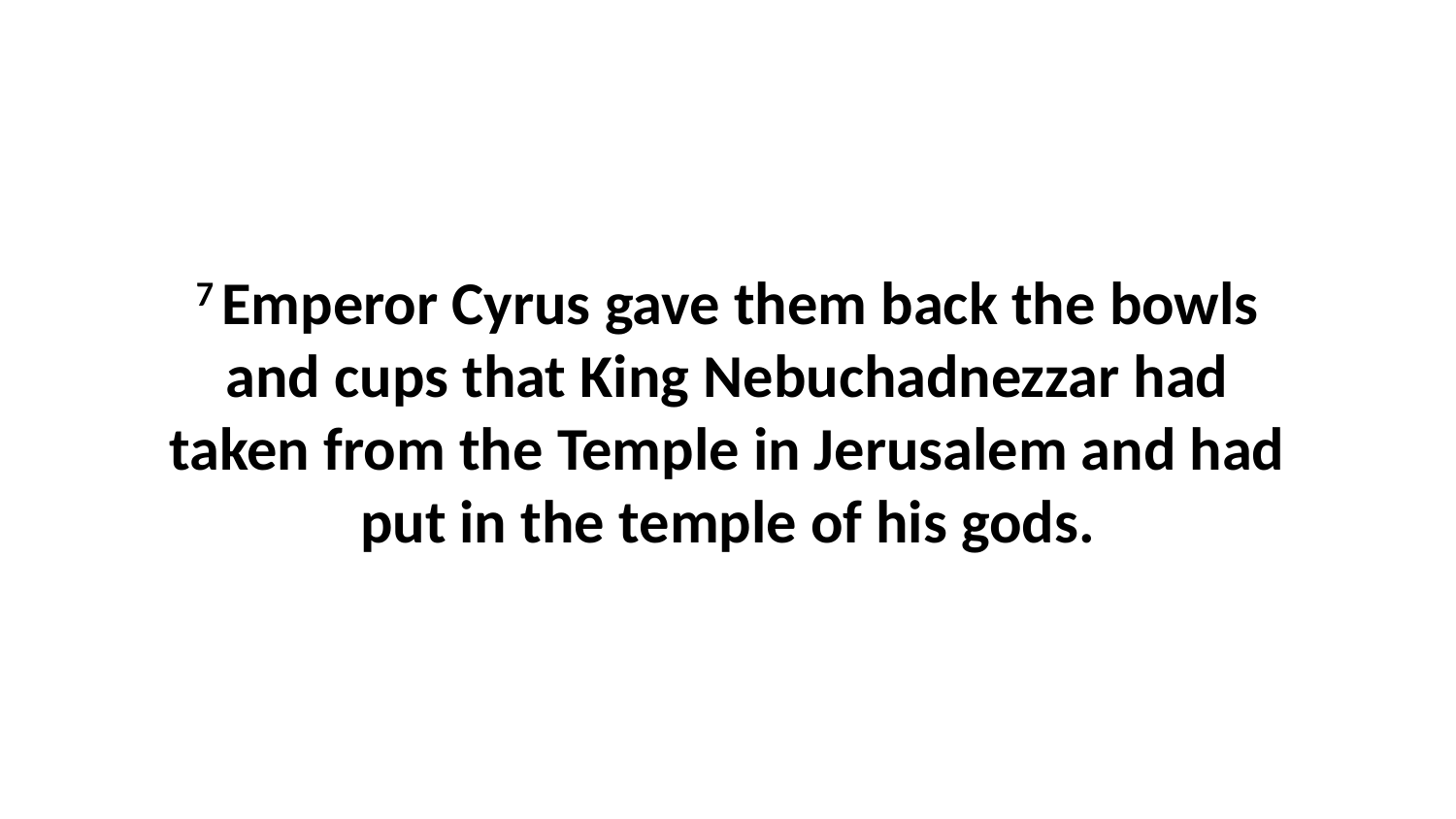

7 Emperor Cyrus gave them back the bowls and cups that King Nebuchadnezzar had taken from the Temple in Jerusalem and had put in the temple of his gods.